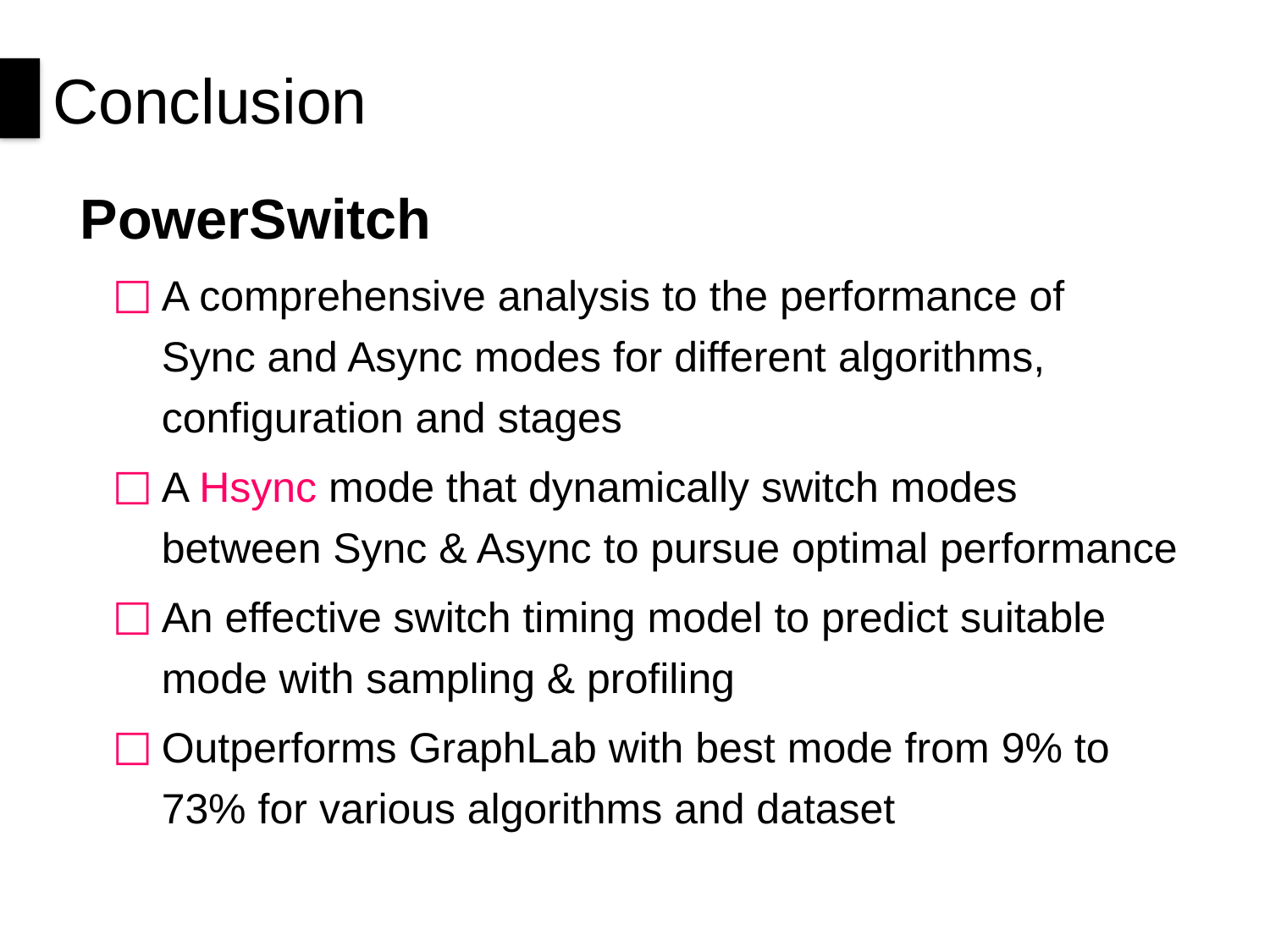

# Conclusion
PowerSwitch
A comprehensive analysis to the performance of     Sync and Async modes for different algorithms, configuration and stages
A Hsync mode that dynamically switch modes
between Sync & Async to pursue optimal performance
An effective switch timing model to predict suitable mode with sampling & profiling
Outperforms GraphLab with best mode from 9% to 73% for various algorithms and dataset